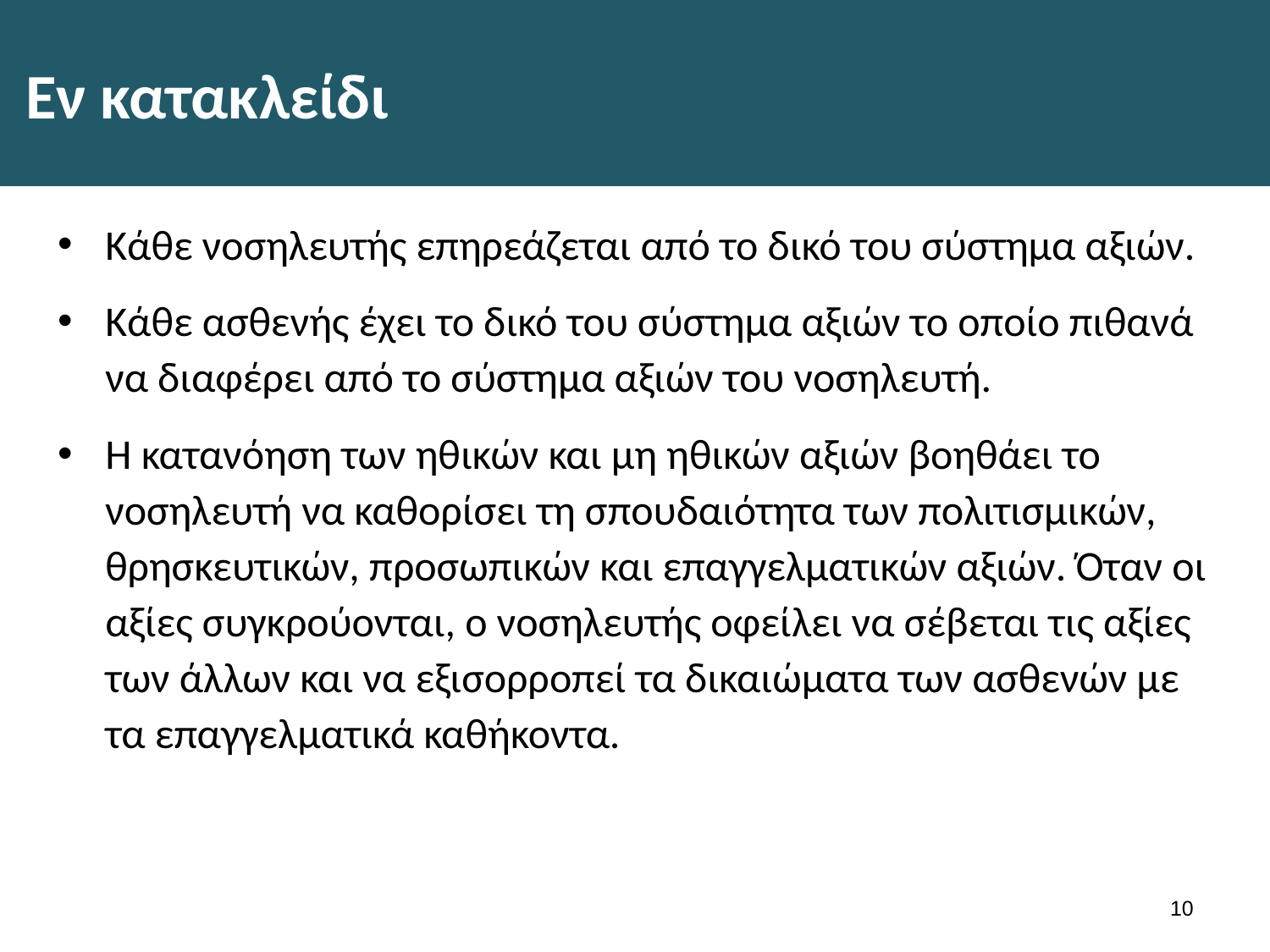

# Εν κατακλείδι
Κάθε νοσηλευτής επηρεάζεται από το δικό του σύστημα αξιών.
Κάθε ασθενής έχει το δικό του σύστημα αξιών το οποίο πιθανά να διαφέρει από το σύστημα αξιών του νοσηλευτή.
Η κατανόηση των ηθικών και μη ηθικών αξιών βοηθάει το νοσηλευτή να καθορίσει τη σπουδαιότητα των πολιτισμικών, θρησκευτικών, προσωπικών και επαγγελματικών αξιών. Όταν οι αξίες συγκρούονται, ο νοσηλευτής οφείλει να σέβεται τις αξίες των άλλων και να εξισορροπεί τα δικαιώματα των ασθενών με τα επαγγελματικά καθήκοντα.
10